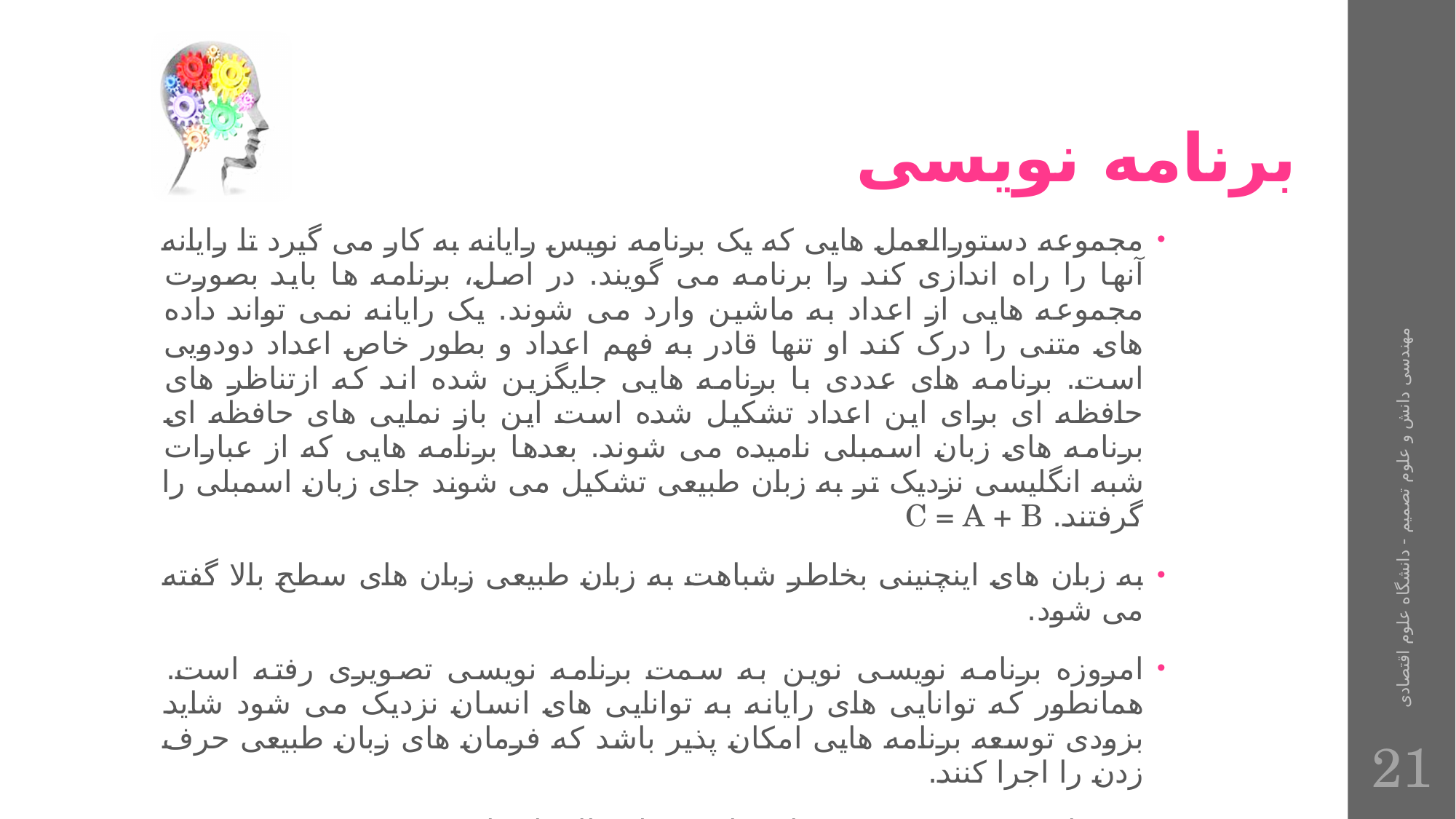

# برنامه نویسی
مجموعه دستورالعمل هایی که یک برنامه نویس رایانه به کار می گیرد تا رایانه آنها را راه اندازی کند را برنامه می گویند. در اصل، برنامه ها باید بصورت مجموعه هایی از اعداد به ماشین وارد می شوند. یک رایانه نمی تواند داده های متنی را درک کند او تنها قادر به فهم اعداد و بطور خاص اعداد دودویی است. برنامه های عددی با برنامه هایی جایگزین شده اند که ازتناظر های حافظه ای برای این اعداد تشکیل شده است این باز نمایی های حافظه ای برنامه های زبان اسمبلی نامیده می شوند. بعدها برنامه هایی که از عبارات شبه انگلیسی نزدیک تر به زبان طبیعی تشکیل می شوند جای زبان اسمبلی را گرفتند. C = A + B
به زبان های اینچنینی بخاطر شباهت به زبان طبیعی زبان های سطح بالا گفته می شود.
امروزه برنامه نویسی نوین به سمت برنامه نویسی تصویری رفته است. همانطور که توانایی های رایانه به توانایی های انسان نزدیک می شود شاید بزودی توسعه برنامه هایی امکان پذیر باشد که فرمان های زبان طبیعی حرف زدن را اجرا کنند.
محققان هوش مصنوعی زبان های سطح بالا را برای هوش مصنوعی سخت یافتند و اقدام به ایجاد زبان های مخصوص هوش مصنوعی کردند که از جمله مهمترین آنها IPL یا زبان پردازش اطلاعات است.
مهندسی دانش و علوم تصمیم - دانشگاه علوم اقتصادی
21